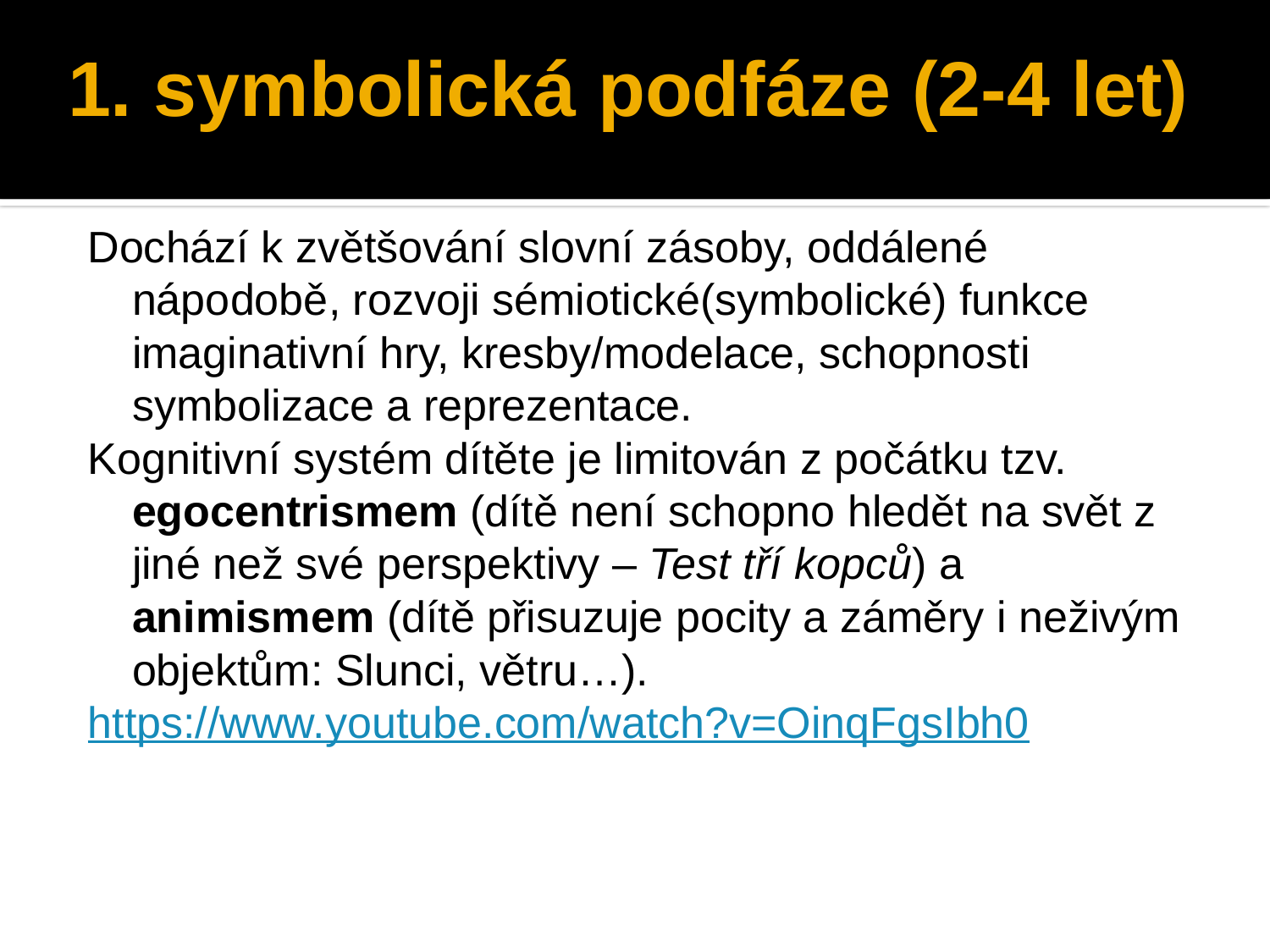

# 1. symbolická podfáze (2-4 let)
Dochází k zvětšování slovní zásoby, oddálené nápodobě, rozvoji sémiotické(symbolické) funkce imaginativní hry, kresby/modelace, schopnosti symbolizace a reprezentace.
Kognitivní systém dítěte je limitován z počátku tzv.  egocentrismem (dítě není schopno hledět na svět z jiné než své perspektivy – Test tří kopců) a animismem (dítě přisuzuje pocity a záměry i neživým objektům: Slunci, větru…).
https://www.youtube.com/watch?v=OinqFgsIbh0